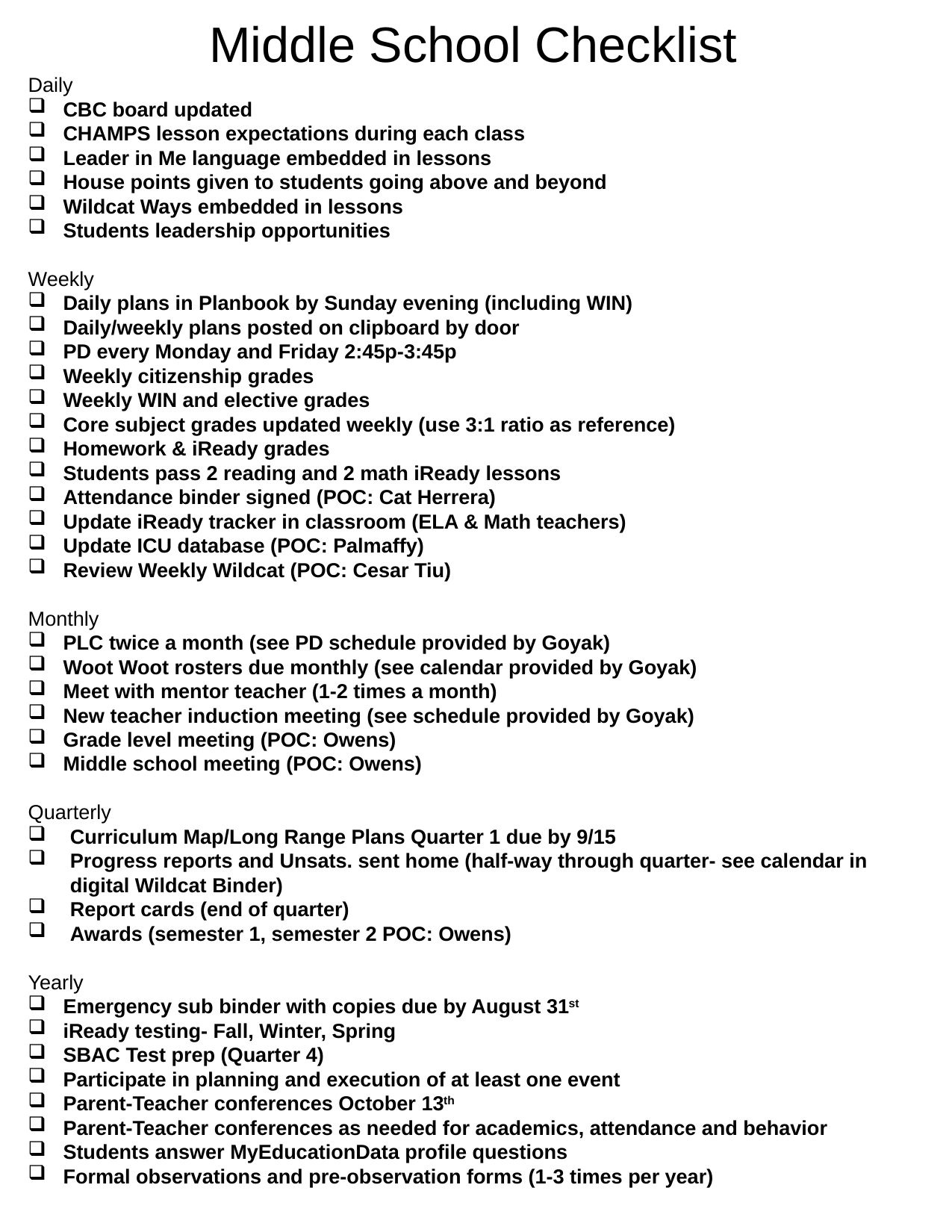

Middle School Checklist
Daily
CBC board updated
CHAMPS lesson expectations during each class
Leader in Me language embedded in lessons
House points given to students going above and beyond
Wildcat Ways embedded in lessons
Students leadership opportunities

Weekly
Daily plans in Planbook by Sunday evening (including WIN)
Daily/weekly plans posted on clipboard by door
PD every Monday and Friday 2:45p-3:45p
Weekly citizenship grades
Weekly WIN and elective grades
Core subject grades updated weekly (use 3:1 ratio as reference)
Homework & iReady grades
Students pass 2 reading and 2 math iReady lessons
Attendance binder signed (POC: Cat Herrera)
Update iReady tracker in classroom (ELA & Math teachers)
Update ICU database (POC: Palmaffy)
Review Weekly Wildcat (POC: Cesar Tiu)

Monthly
PLC twice a month (see PD schedule provided by Goyak)
Woot Woot rosters due monthly (see calendar provided by Goyak)
Meet with mentor teacher (1-2 times a month)
New teacher induction meeting (see schedule provided by Goyak)
Grade level meeting (POC: Owens)
Middle school meeting (POC: Owens)

Quarterly
Curriculum Map/Long Range Plans Quarter 1 due by 9/15
Progress reports and Unsats. sent home (half-way through quarter- see calendar in digital Wildcat Binder)
Report cards (end of quarter)
Awards (semester 1, semester 2 POC: Owens)

Yearly
Emergency sub binder with copies due by August 31st
iReady testing- Fall, Winter, Spring
SBAC Test prep (Quarter 4)
Participate in planning and execution of at least one event
Parent-Teacher conferences October 13th
Parent-Teacher conferences as needed for academics, attendance and behavior
Students answer MyEducationData profile questions
Formal observations and pre-observation forms (1-3 times per year)